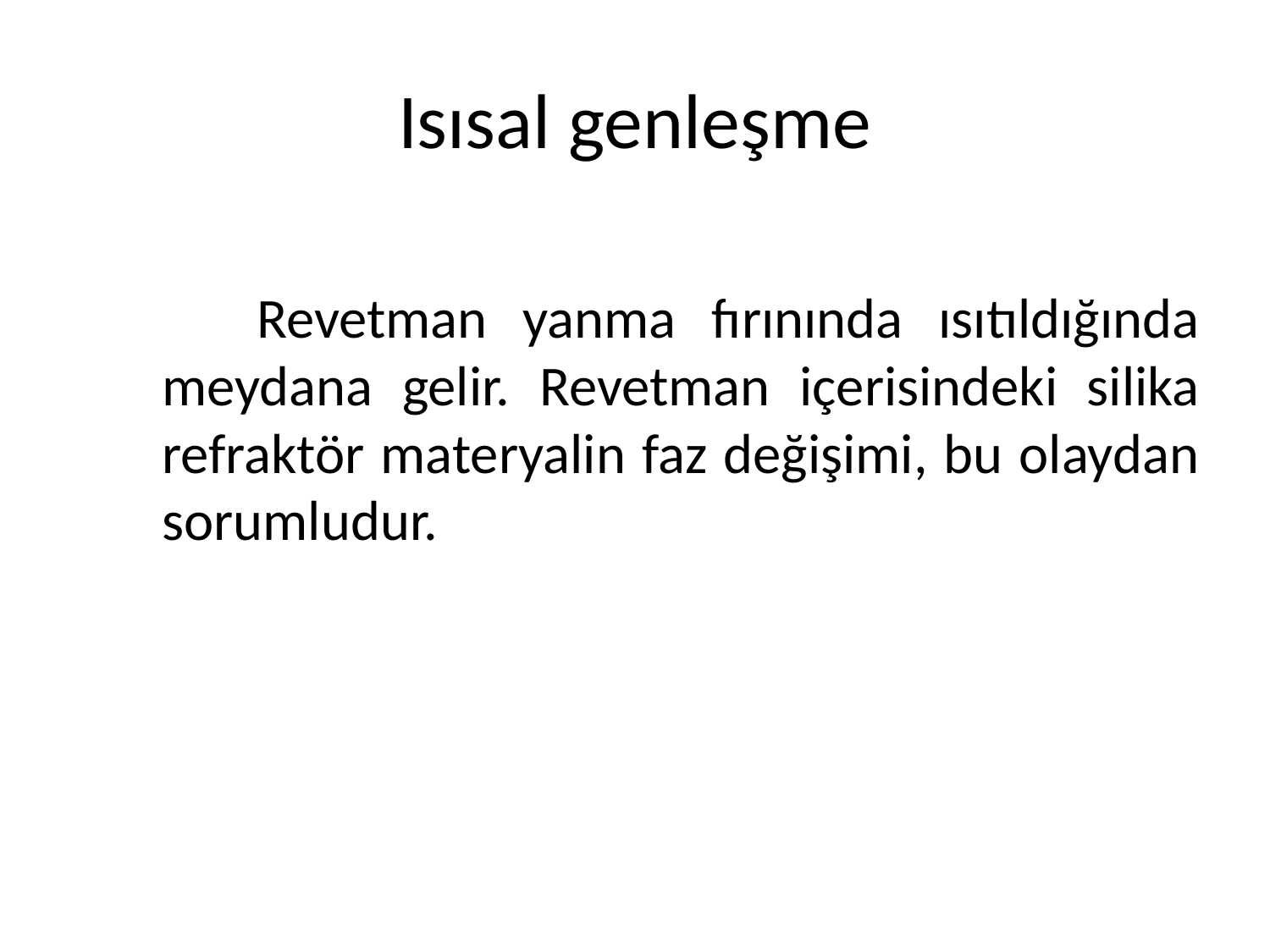

# Isısal genleşme
    Revetman yanma fırınında ısıtıldığında meydana gelir. Revetman içerisindeki silika refraktör materyalin faz değişimi, bu olaydan sorumludur.